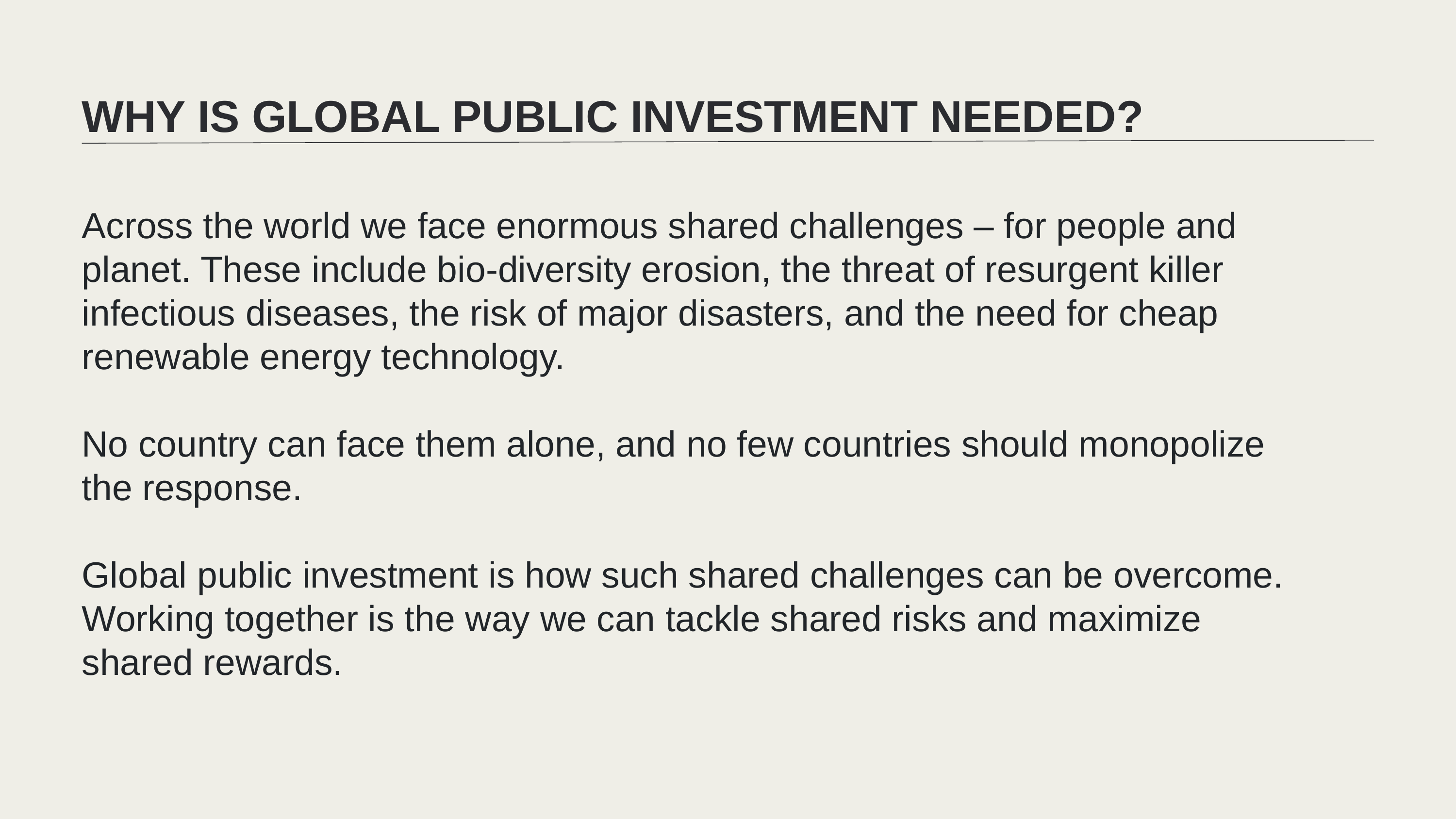

WHY IS GLOBAL PUBLIC INVESTMENT NEEDED?
Across the world we face enormous shared challenges – for people and planet. These include bio-diversity erosion, the threat of resurgent killer infectious diseases, the risk of major disasters, and the need for cheap renewable energy technology.

No country can face them alone, and no few countries should monopolize the response.

Global public investment is how such shared challenges can be overcome. Working together is the way we can tackle shared risks and maximize shared rewards.